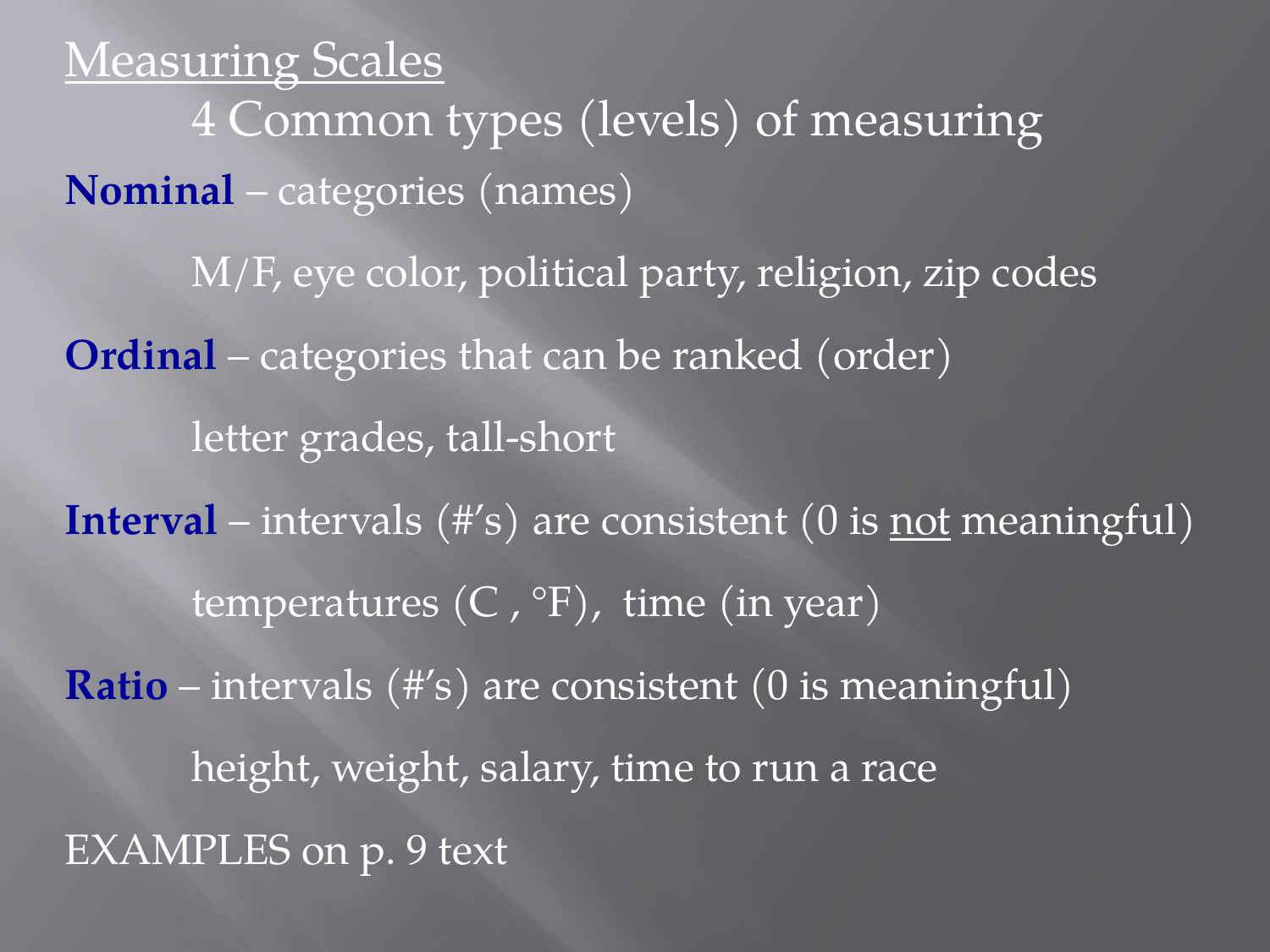

Measuring Scales
	4 Common types (levels) of measuring
Nominal – categories (names)
	M/F, eye color, political party, religion, zip codes
Ordinal – categories that can be ranked (order)
	letter grades, tall-short
Interval – intervals (#’s) are consistent (0 is not meaningful)
	temperatures (C , °F),  time (in year)
Ratio – intervals (#’s) are consistent (0 is meaningful)
	height, weight, salary, time to run a race
EXAMPLES on p. 9 text